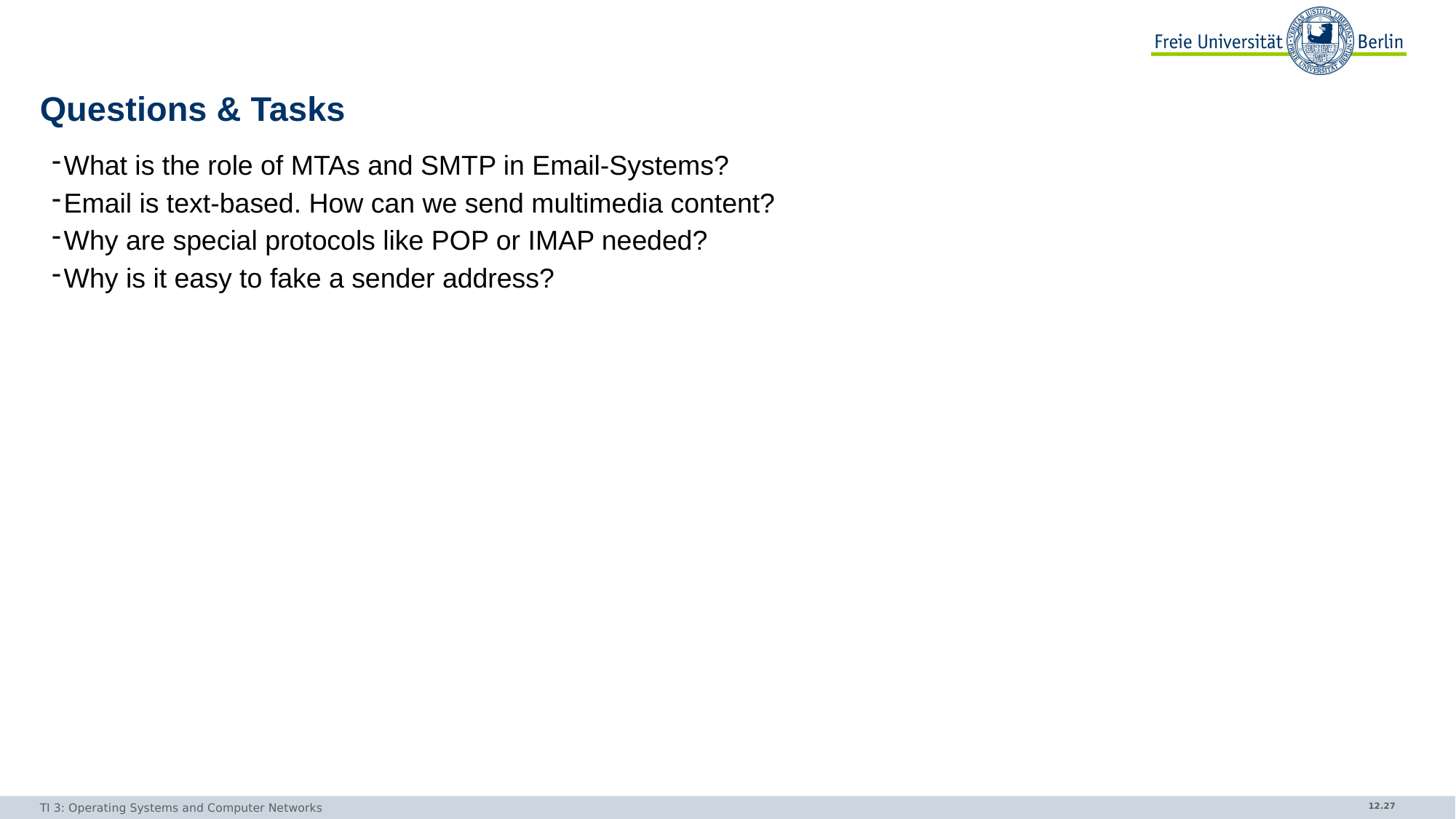

# Questions & Tasks
What is the role of MTAs and SMTP in Email-Systems?
Email is text-based. How can we send multimedia content?
Why are special protocols like POP or IMAP needed?
Why is it easy to fake a sender address?
TI 3: Operating Systems and Computer Networks